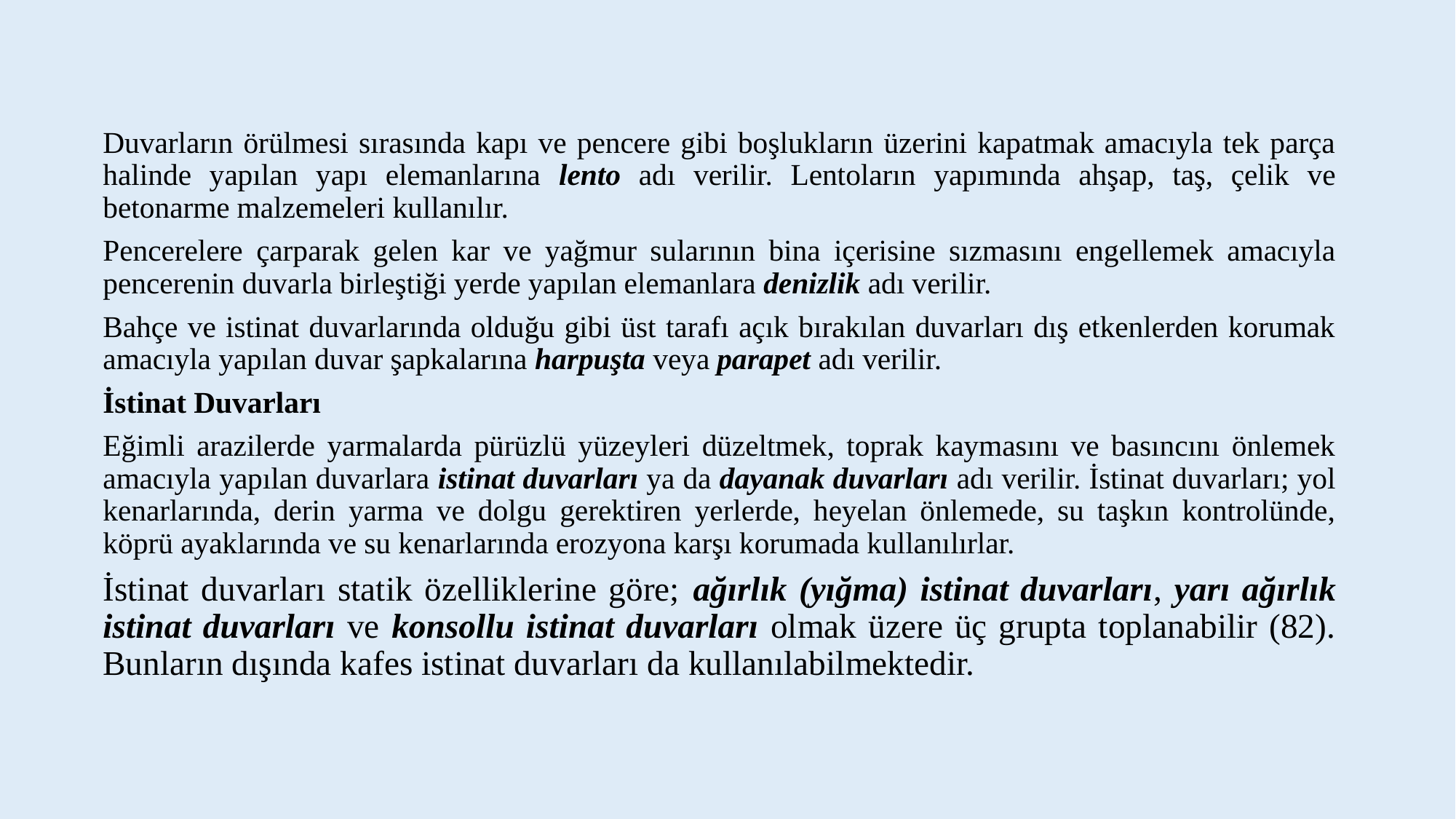

Duvarların örülmesi sırasında kapı ve pencere gibi boşlukların üzerini kapatmak amacıyla tek parça halinde yapılan yapı elemanlarına lento adı verilir. Lentoların yapımında ahşap, taş, çelik ve betonarme malzemeleri kullanılır.
Pencerelere çarparak gelen kar ve yağmur sularının bina içerisine sızmasını engellemek amacıyla pencerenin duvarla birleştiği yerde yapılan elemanlara denizlik adı verilir.
Bahçe ve istinat duvarlarında olduğu gibi üst tarafı açık bırakılan duvarları dış etkenlerden korumak amacıyla yapılan duvar şapkalarına harpuşta veya parapet adı verilir.
İstinat Duvarları
Eğimli arazilerde yarmalarda pürüzlü yüzeyleri düzeltmek, toprak kaymasını ve basıncını önlemek amacıyla yapılan duvarlara istinat duvarları ya da dayanak duvarları adı verilir. İstinat duvarları; yol kenarlarında, derin yarma ve dolgu gerektiren yerlerde, heyelan önlemede, su taşkın kontrolünde, köprü ayaklarında ve su kenarlarında erozyona karşı korumada kullanılırlar.
İstinat duvarları statik özelliklerine göre; ağırlık (yığma) istinat duvarları, yarı ağırlık istinat duvarları ve konsollu istinat duvarları olmak üzere üç grupta toplanabilir (82). Bunların dışında kafes istinat duvarları da kullanılabilmektedir.